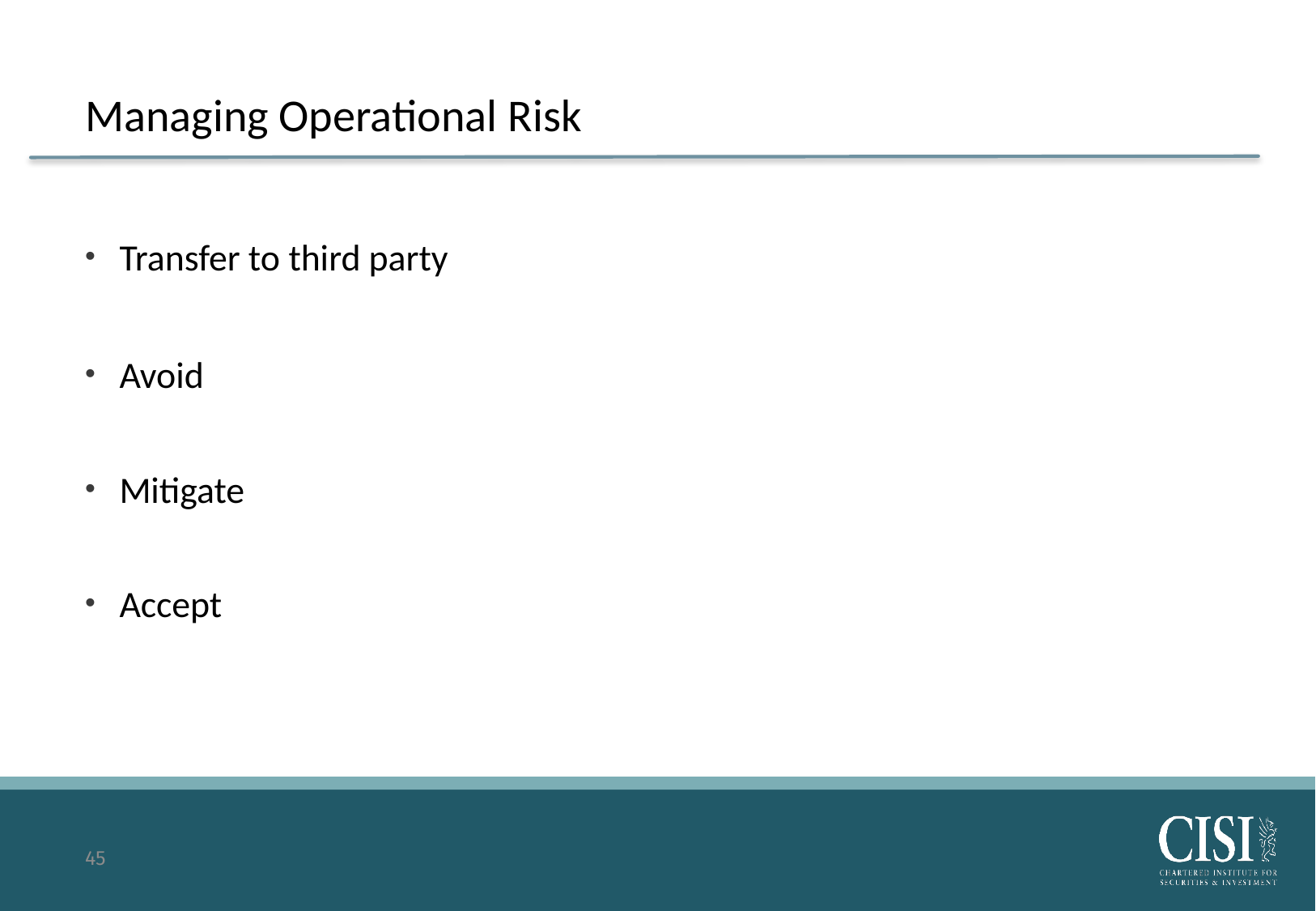

# Managing Operational Risk
Transfer to third party

Avoid

Mitigate

Accept
45